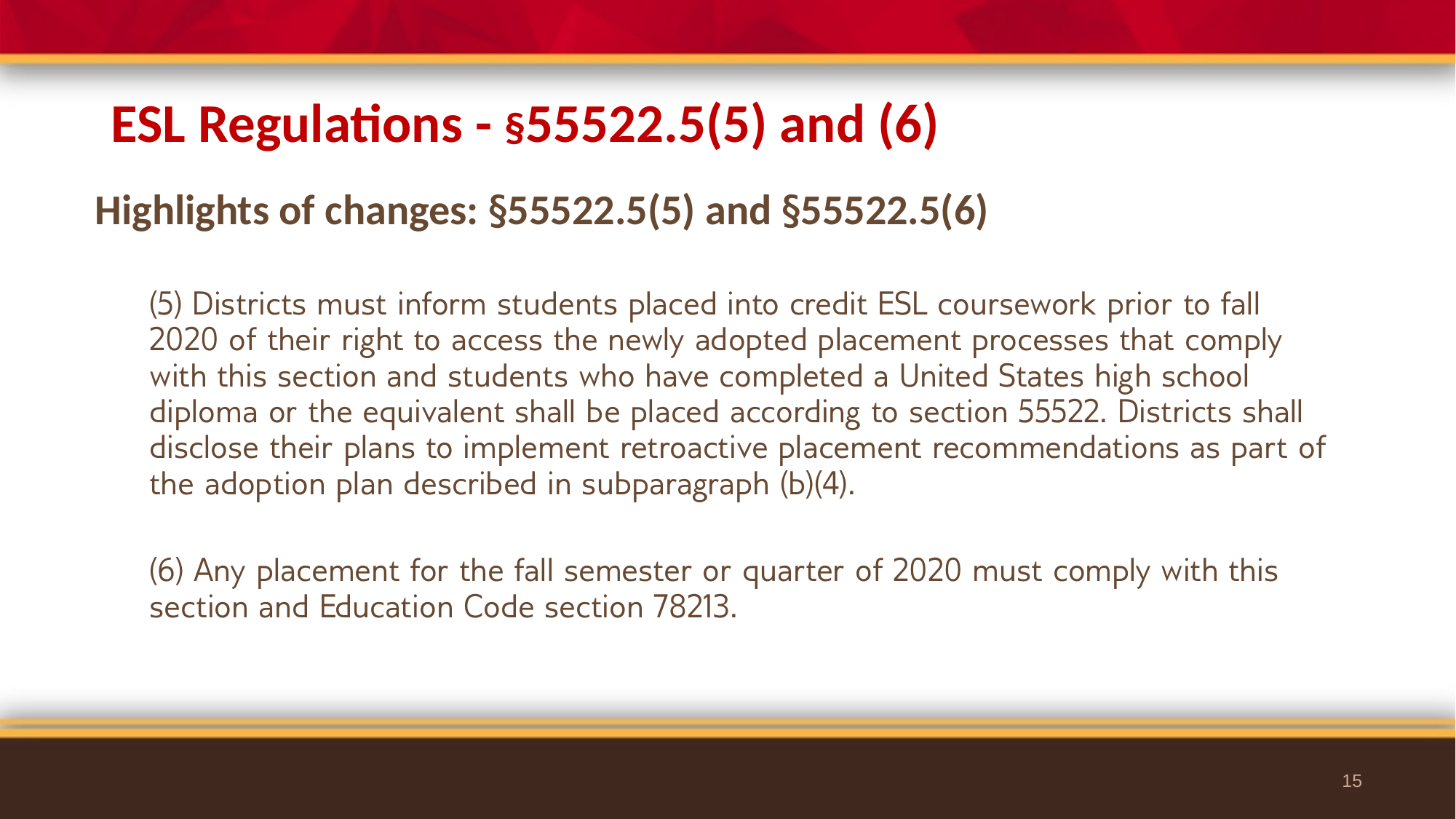

# ESL Regulations - §55522.5(5) and (6)
Highlights of changes: §55522.5(5) and §55522.5(6)

(5) Districts must inform students placed into credit ESL coursework prior to fall 2020 of their right to access the newly adopted placement processes that comply with this section and students who have completed a United States high school diploma or the equivalent shall be placed according to section 55522. Districts shall disclose their plans to implement retroactive placement recommendations as part of the adoption plan described in subparagraph (b)(4).

(6) Any placement for the fall semester or quarter of 2020 must comply with this section and Education Code section 78213.